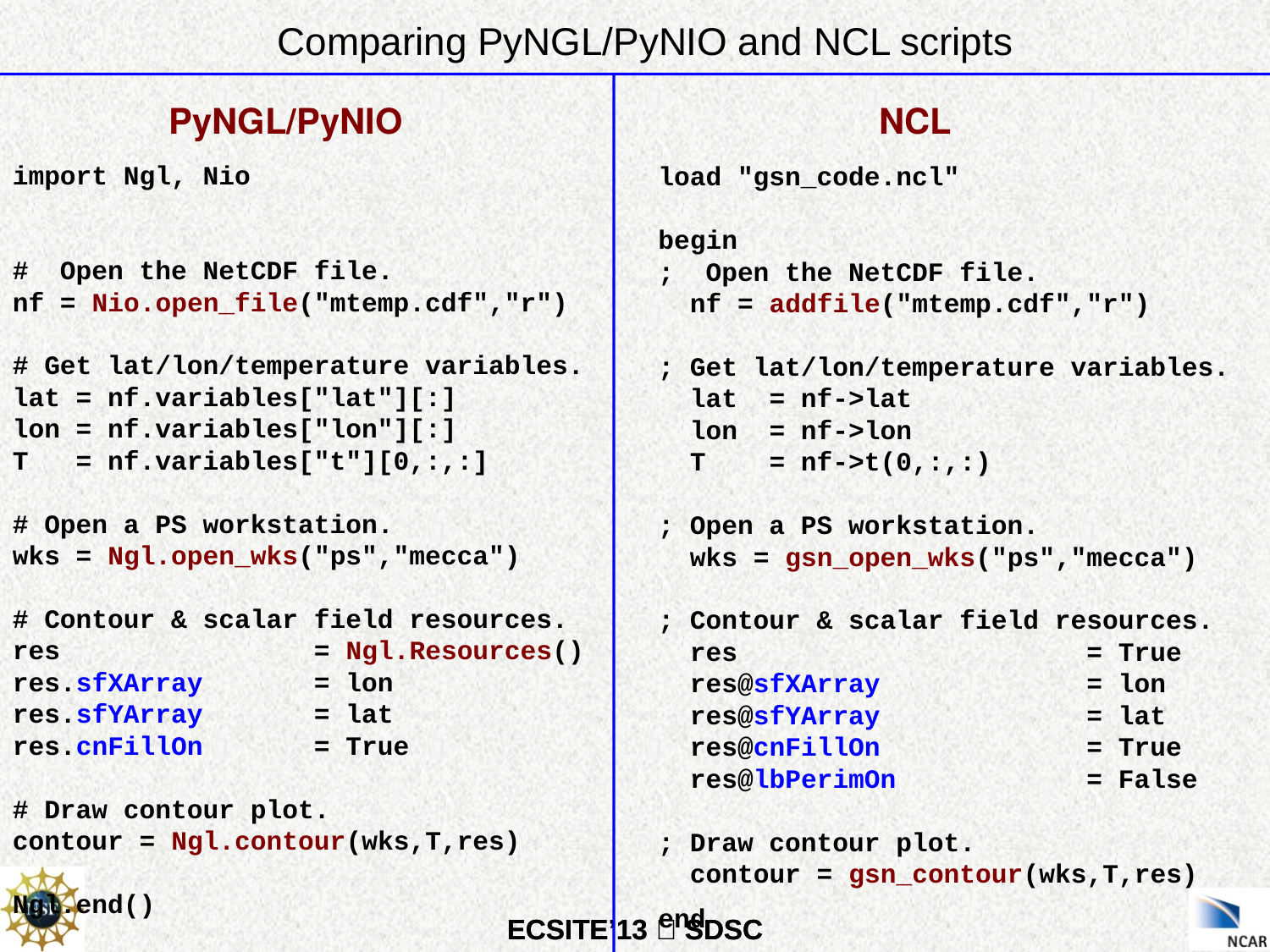

Comparing PyNGL/PyNIO and NCL scripts

PyNGL/PyNIO
NCL
import Ngl, Nio

#  Open the NetCDF file.
nf = Nio.open_file("mtemp.cdf","r")

# Get lat/lon/temperature variables.
lat = nf.variables["lat"][:]
lon = nf.variables["lon"][:]
T   = nf.variables["t"][0,:,:]

# Open a PS workstation.
wks = Ngl.open_wks("ps","mecca")

# Contour & scalar field resources.
res                = Ngl.Resources()
res.sfXArray       = lon
res.sfYArray       = lat
res.cnFillOn       = True

# Draw contour plot.
contour = Ngl.contour(wks,T,res)

Ngl.end()
load "gsn_code.ncl"

begin
;  Open the NetCDF file.
  nf = addfile("mtemp.cdf","r")

; Get lat/lon/temperature variables.
  lat  = nf->lat
  lon  = nf->lon
  T    = nf->t(0,:,:)

; Open a PS workstation.
  wks = gsn_open_wks("ps","mecca")

; Contour & scalar field resources.
  res                      = True
  res@sfXArray             = lon
  res@sfYArray             = lat
  res@cnFillOn             = True
  res@lbPerimOn            = False

; Draw contour plot.
  contour = gsn_contour(wks,T,res)
end